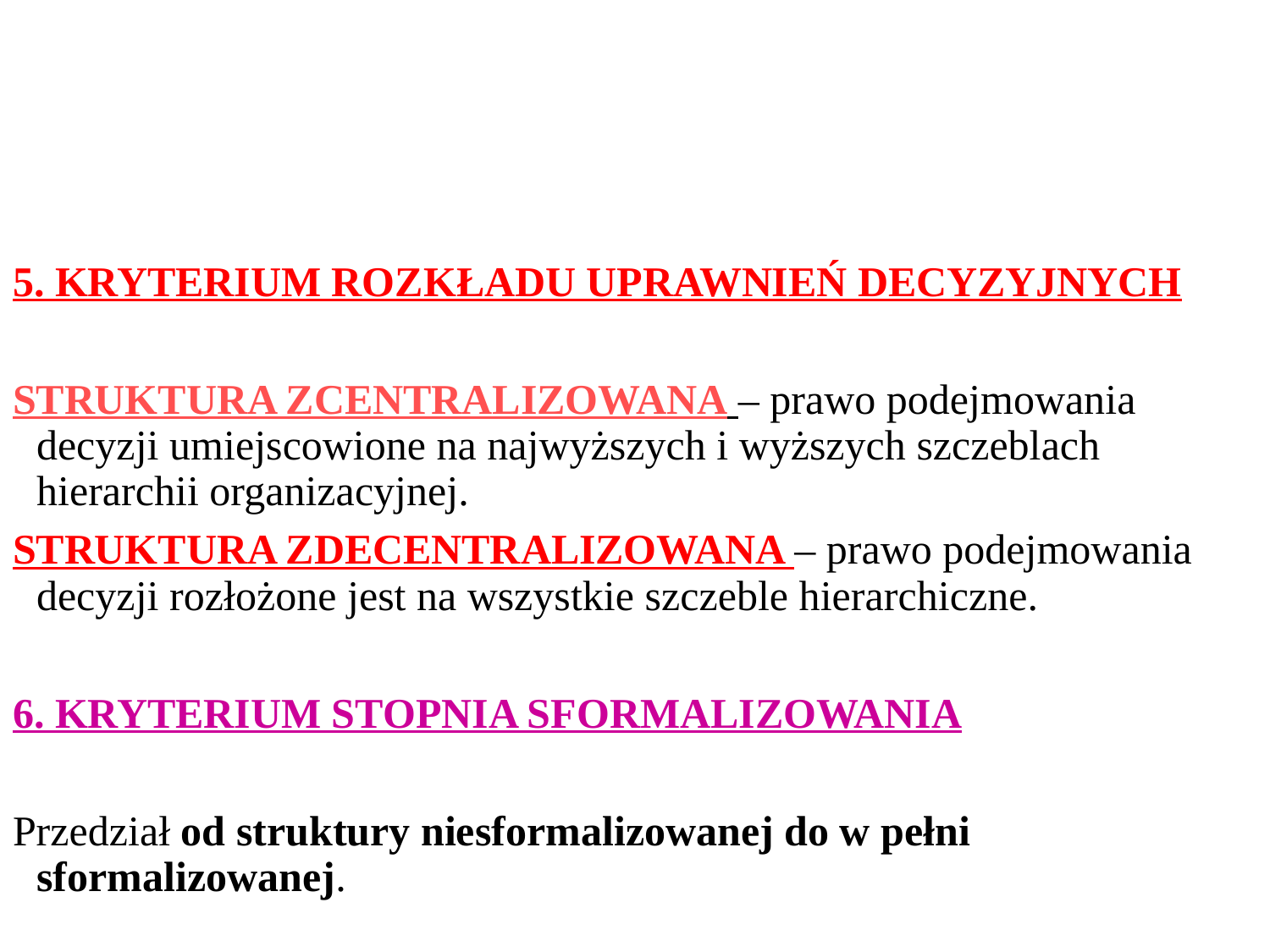

#
5. KRYTERIUM ROZKŁADU UPRAWNIEŃ DECYZYJNYCH

STRUKTURA ZCENTRALIZOWANA – prawo podejmowania decyzji umiejscowione na najwyższych i wyższych szczeblach hierarchii organizacyjnej.
STRUKTURA ZDECENTRALIZOWANA – prawo podejmowania decyzji rozłożone jest na wszystkie szczeble hierarchiczne.

6. KRYTERIUM STOPNIA SFORMALIZOWANIA

Przedział od struktury niesformalizowanej do w pełni sformalizowanej.